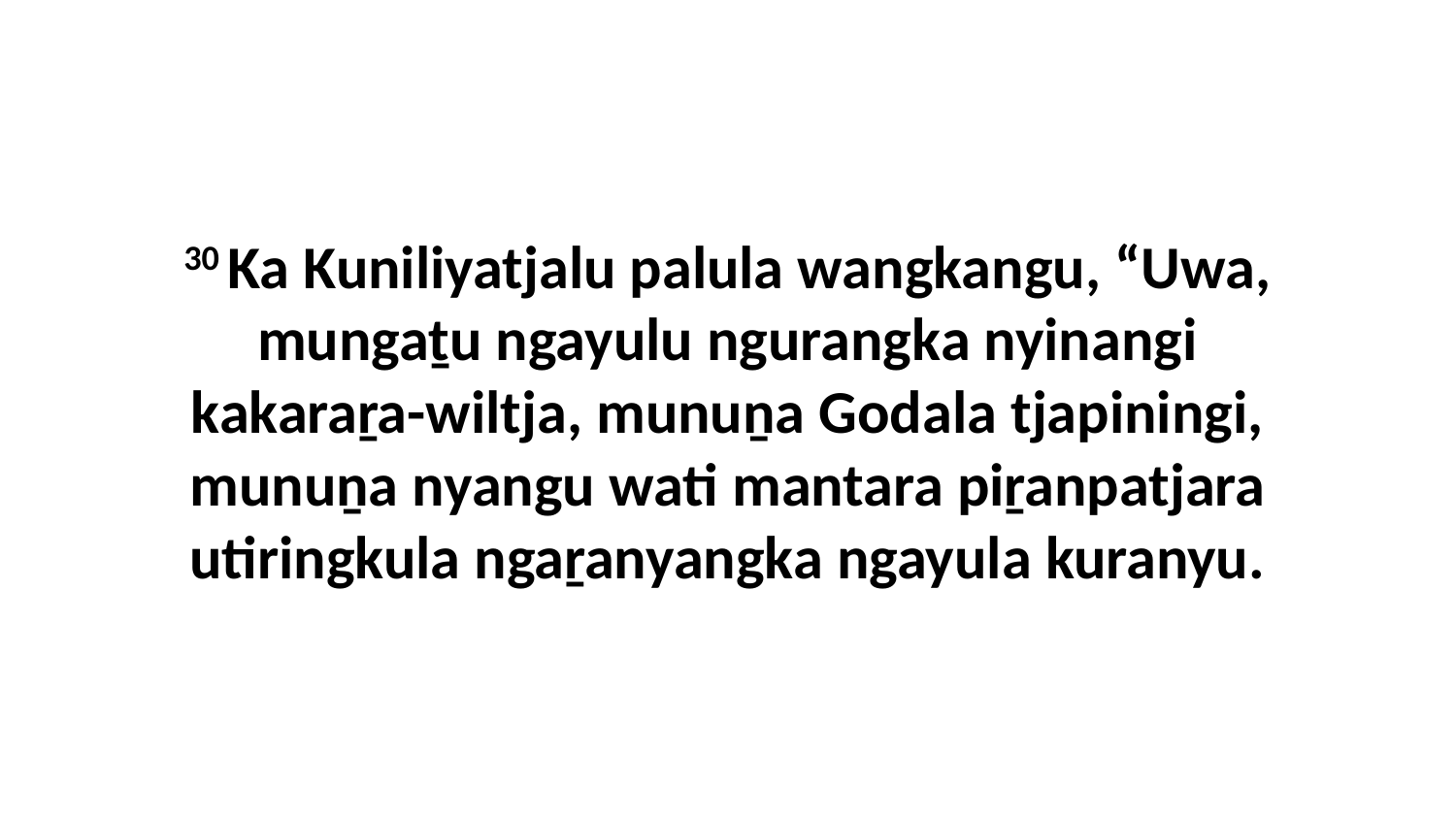

30 Ka Kuniliyatjalu palula wangkangu, “Uwa, mungaṯu ngayulu ngurangka nyinangi kakaraṟa-wiltja, munuṉa Godala tjapiningi, munuṉa nyangu wati mantara piṟanpatjara utiringkula ngaṟanyangka ngayula kuranyu.